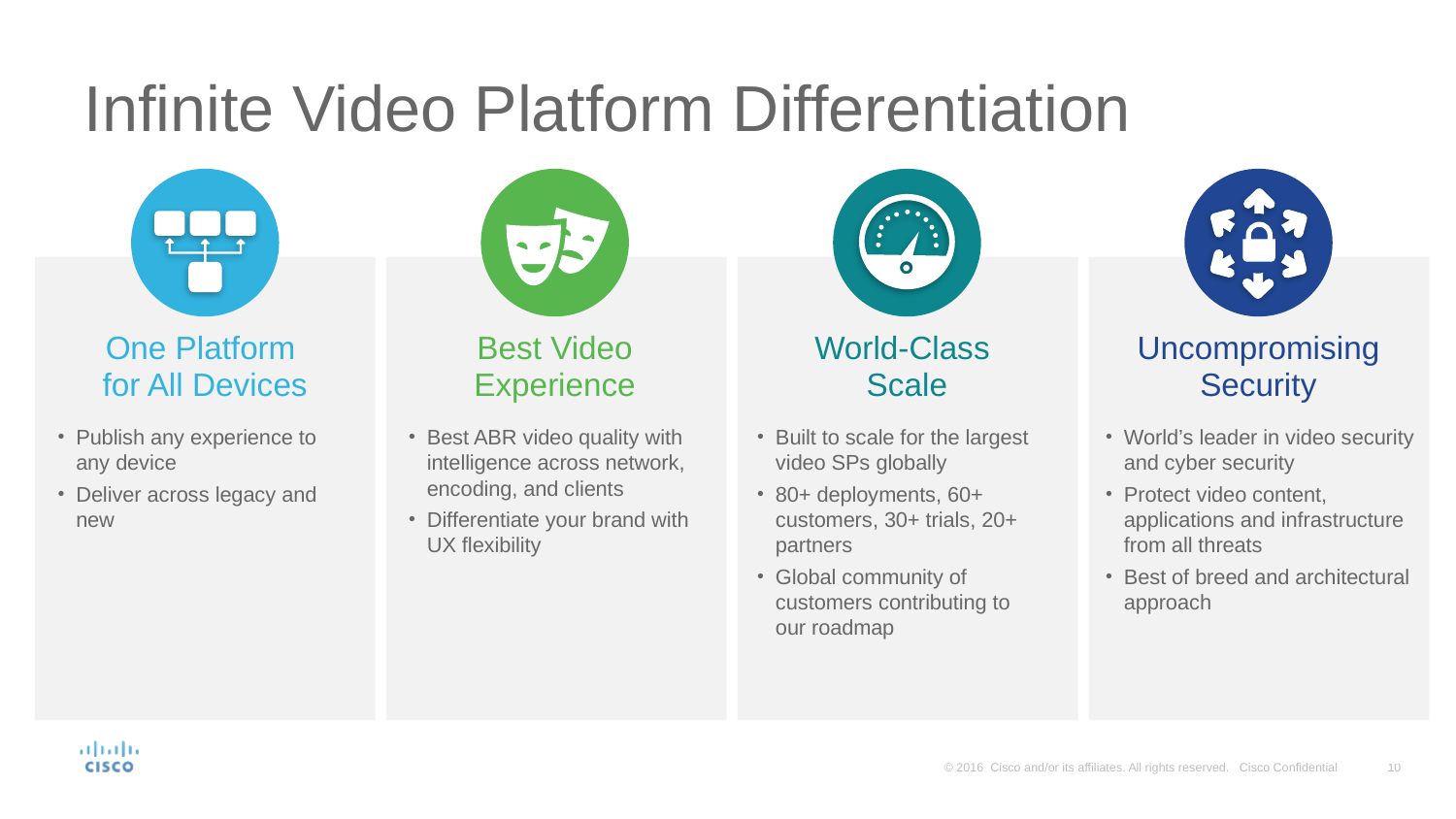

# Infinite Video Platform Differentiation

One Platform
for All Devices
Best Video Experience
World-Class
Scale
Uncompromising Security
Publish any experience to any device
Deliver across legacy and new
Best ABR video quality with intelligence across network, encoding, and clients
Differentiate your brand with UX flexibility
Built to scale for the largest video SPs globally
80+ deployments, 60+ customers, 30+ trials, 20+ partners
Global community of customers contributing to our roadmap
World’s leader in video security and cyber security
Protect video content, applications and infrastructure from all threats
Best of breed and architectural approach